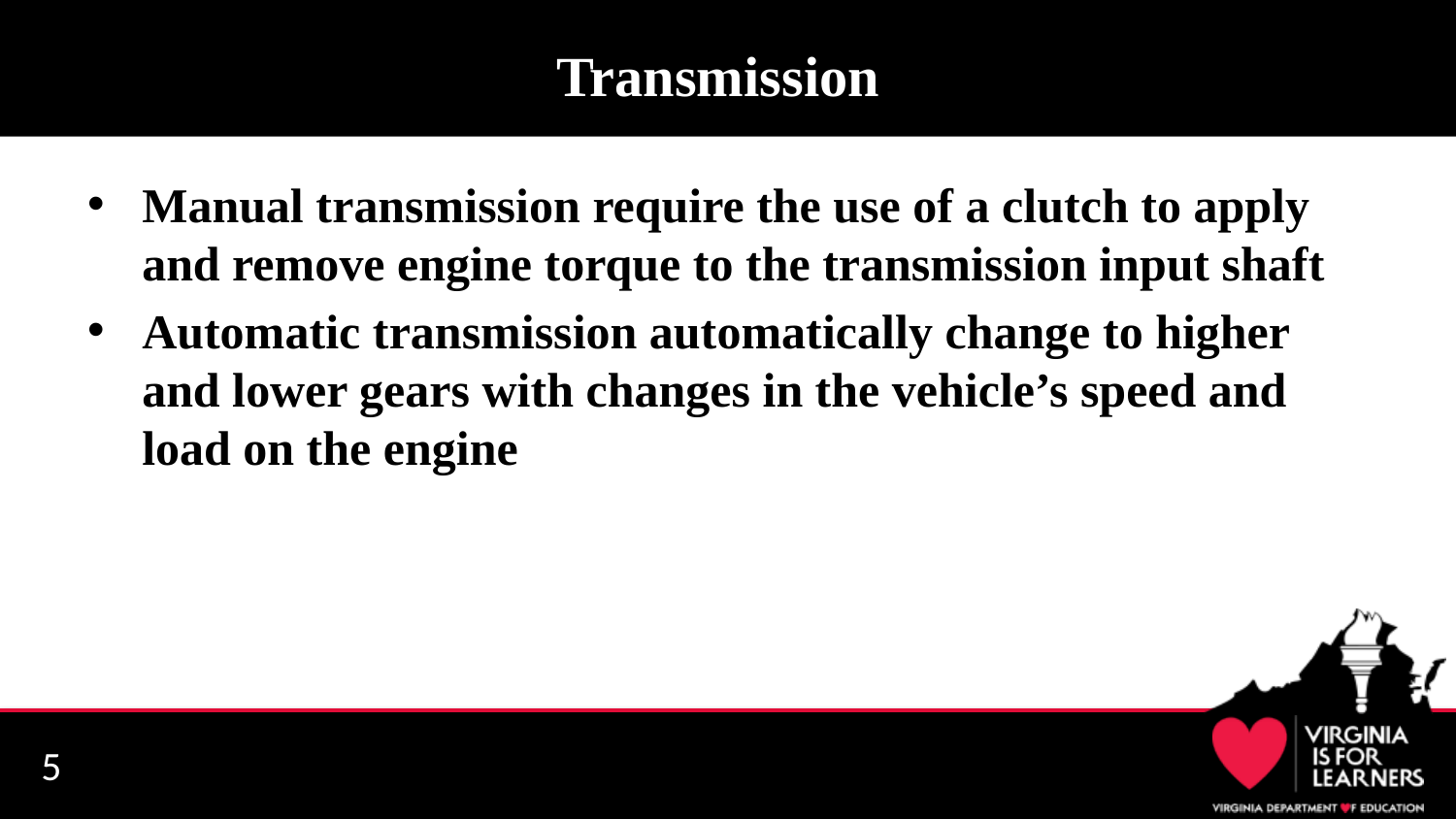

# Transmission
Manual transmission require the use of a clutch to apply and remove engine torque to the transmission input shaft
Automatic transmission automatically change to higher and lower gears with changes in the vehicle’s speed and load on the engine